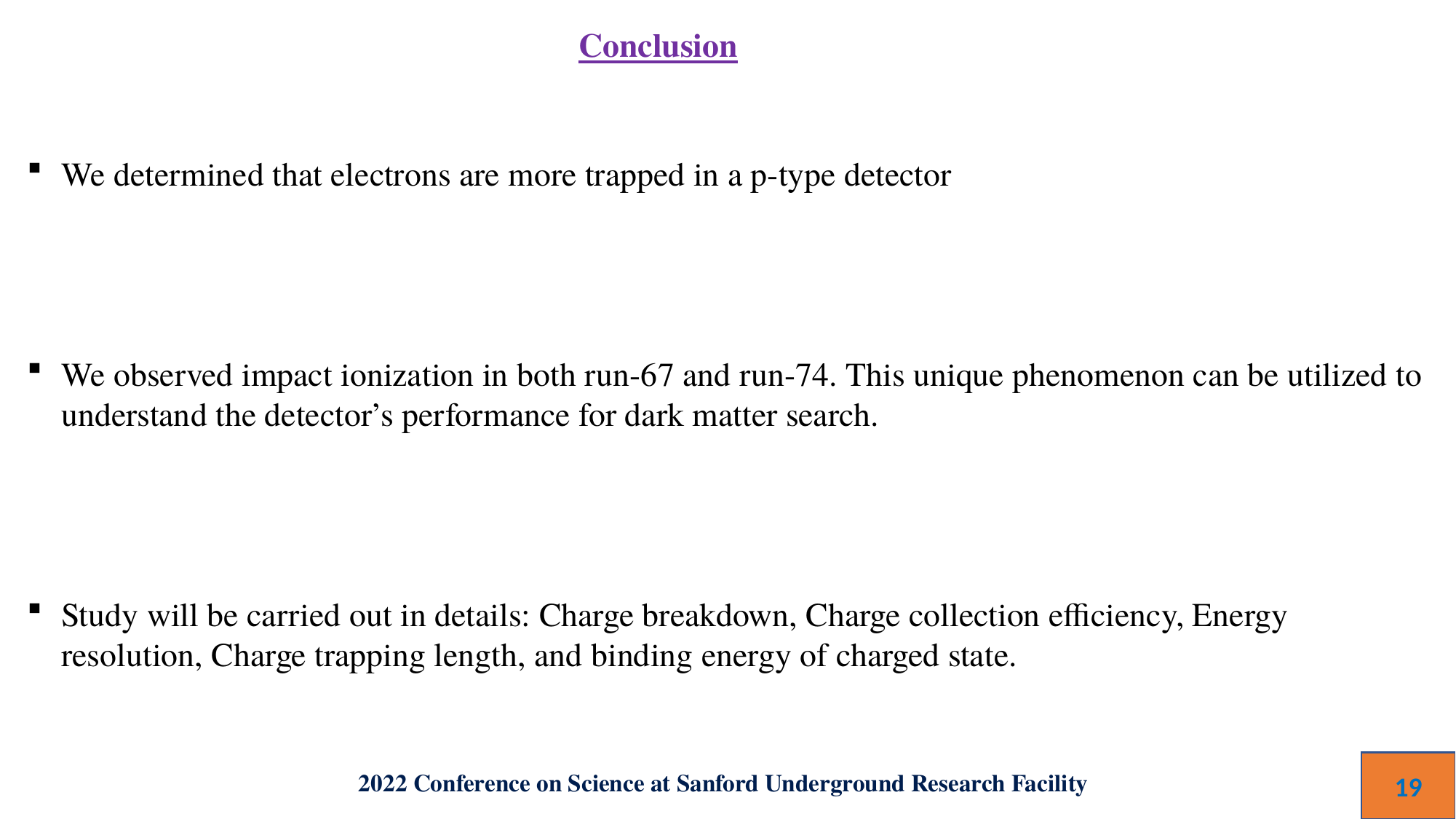

Conclusion

We determined that electrons are more trapped in a p-type detector

We observed impact ionization in both run-67 and run-74. This unique phenomenon can be utilized to understand the detector’s performance for dark matter search.

Study will be carried out in details: Charge breakdown, Charge collection efficiency, Energy resolution, Charge trapping length, and binding energy of charged state.
19
2022 Conference on Science at Sanford Underground Research Facility